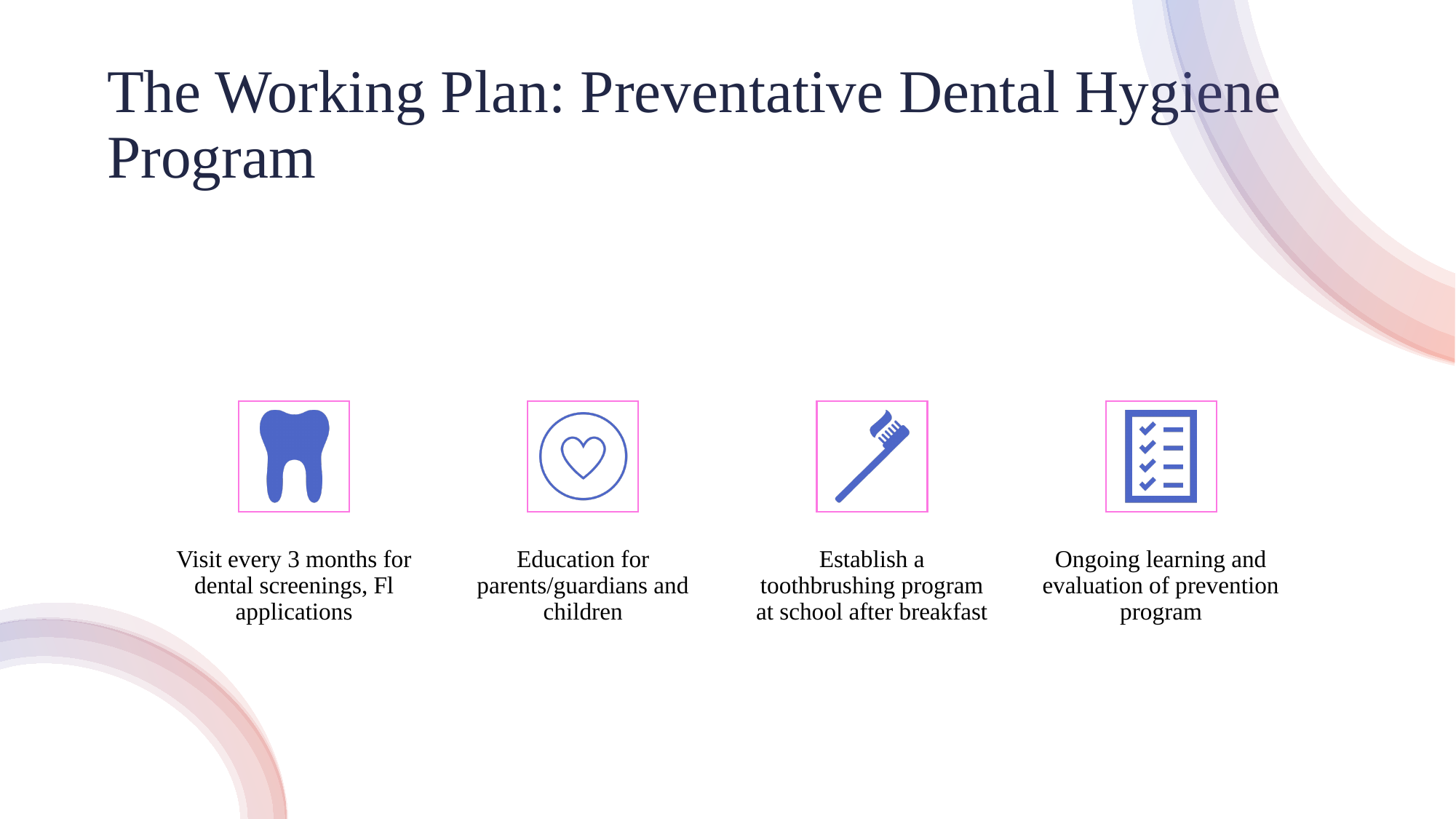

# The Working Plan: Preventative Dental Hygiene Program
Visit every 3 months for dental screenings, Fl applications
Education for parents/guardians and children
Establish a toothbrushing program at school after breakfast
Ongoing learning and evaluation of prevention program